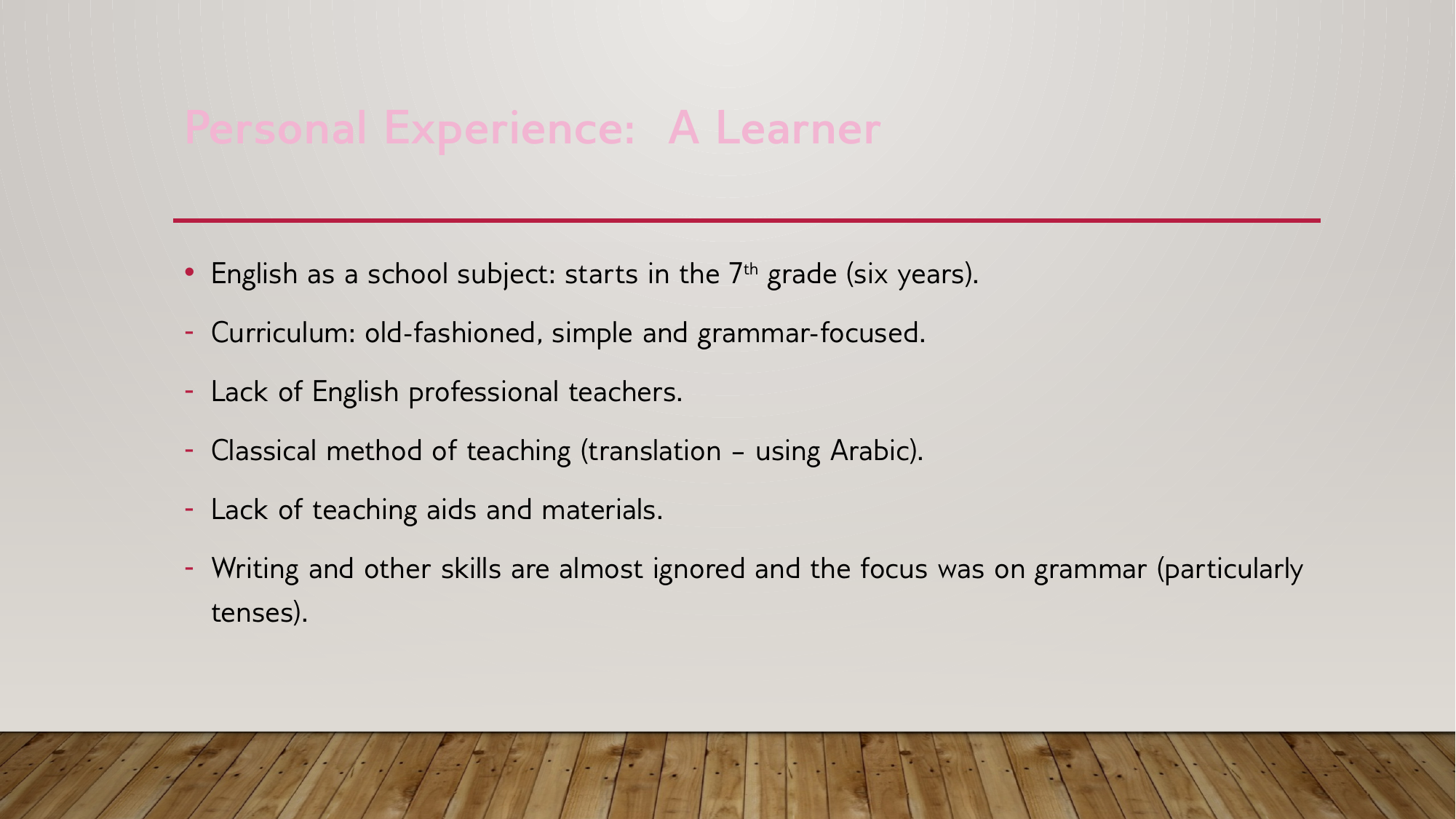

# Personal Experience:  A Learner
English as a school subject: starts in the 7th grade (six years).
Curriculum: old-fashioned, simple and grammar-focused.
Lack of English professional teachers.
Classical method of teaching (translation – using Arabic).
Lack of teaching aids and materials.
Writing and other skills are almost ignored and the focus was on grammar (particularly tenses).